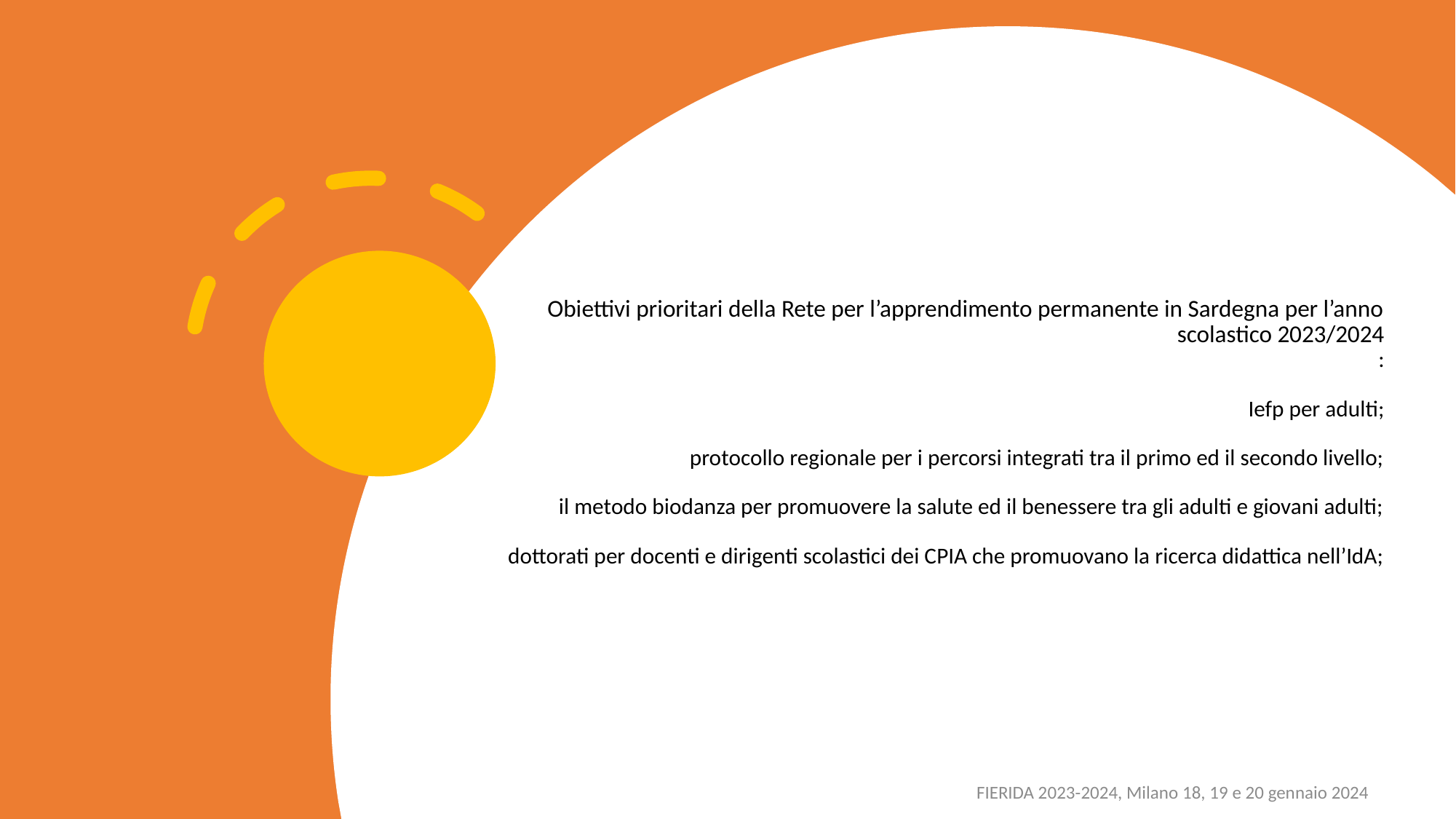

# Obiettivi prioritari della Rete per l’apprendimento permanente in Sardegna per l’anno scolastico 2023/2024 : Iefp per adulti; protocollo regionale per i percorsi integrati tra il primo ed il secondo livello; il metodo biodanza per promuovere la salute ed il benessere tra gli adulti e giovani adulti; dottorati per docenti e dirigenti scolastici dei CPIA che promuovano la ricerca didattica nell’IdA;
FIERIDA 2023-2024, Milano 18, 19 e 20 gennaio 2024